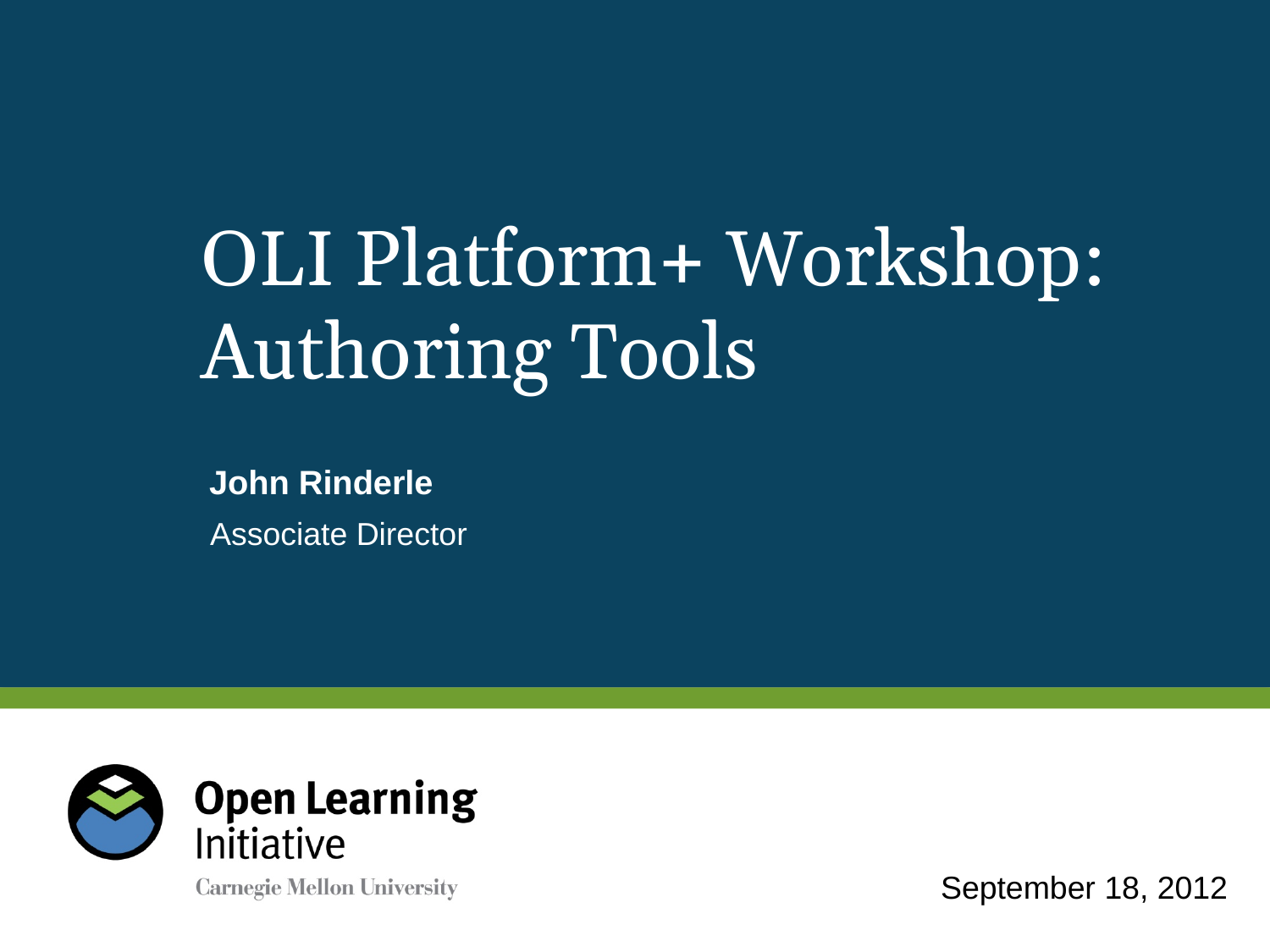

# OLI Platform+ Workshop: Authoring Tools
John Rinderle